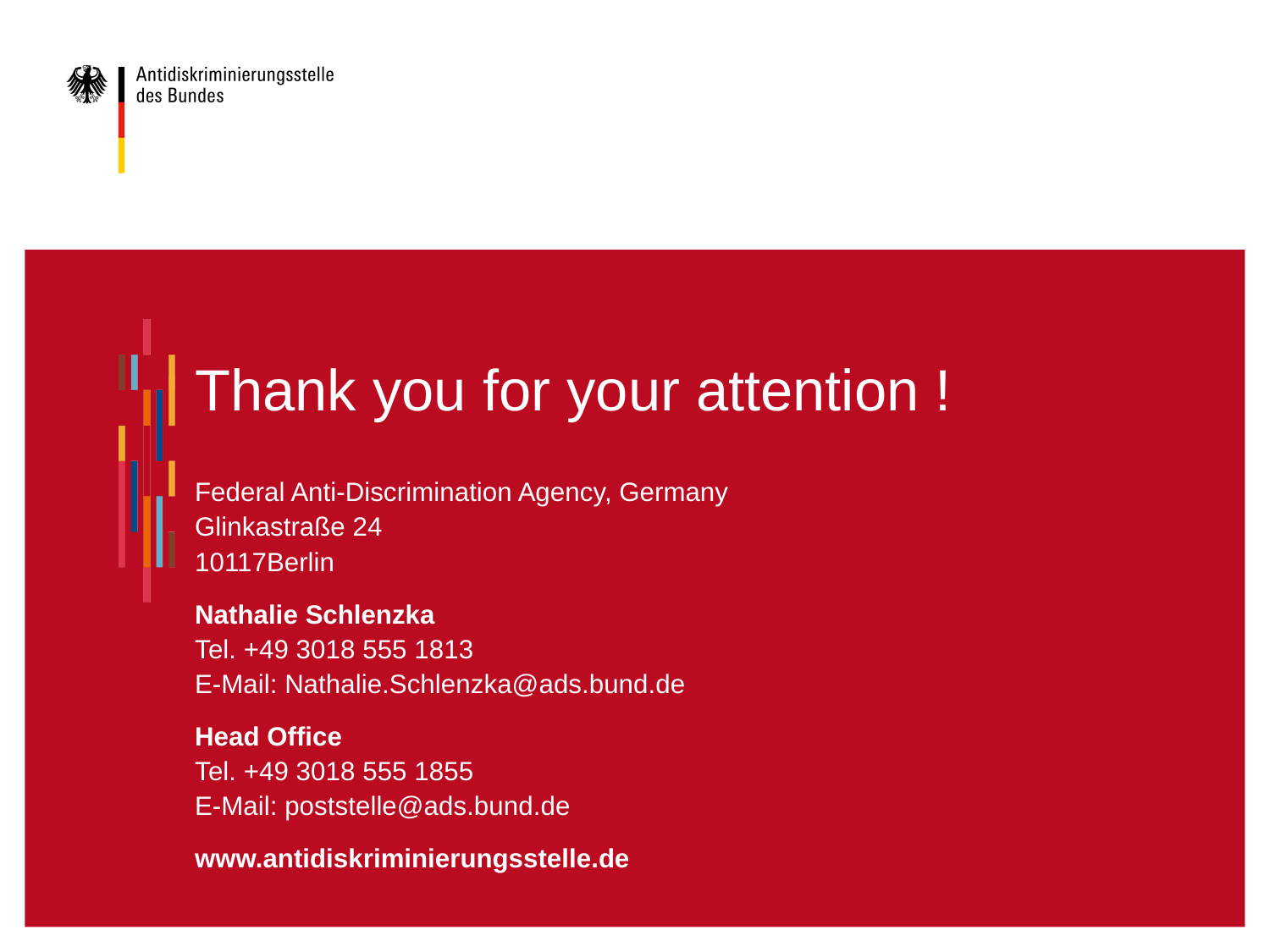

# Thank you for your attention !
Federal Anti-Discrimination Agency, Germany
Glinkastraße 24
10117Berlin
Nathalie Schlenzka
Tel. +49 3018 555 1813
E-Mail: Nathalie.Schlenzka@ads.bund.de
Head Office
Tel. +49 3018 555 1855
E-Mail: poststelle@ads.bund.de
www.antidiskriminierungsstelle.de